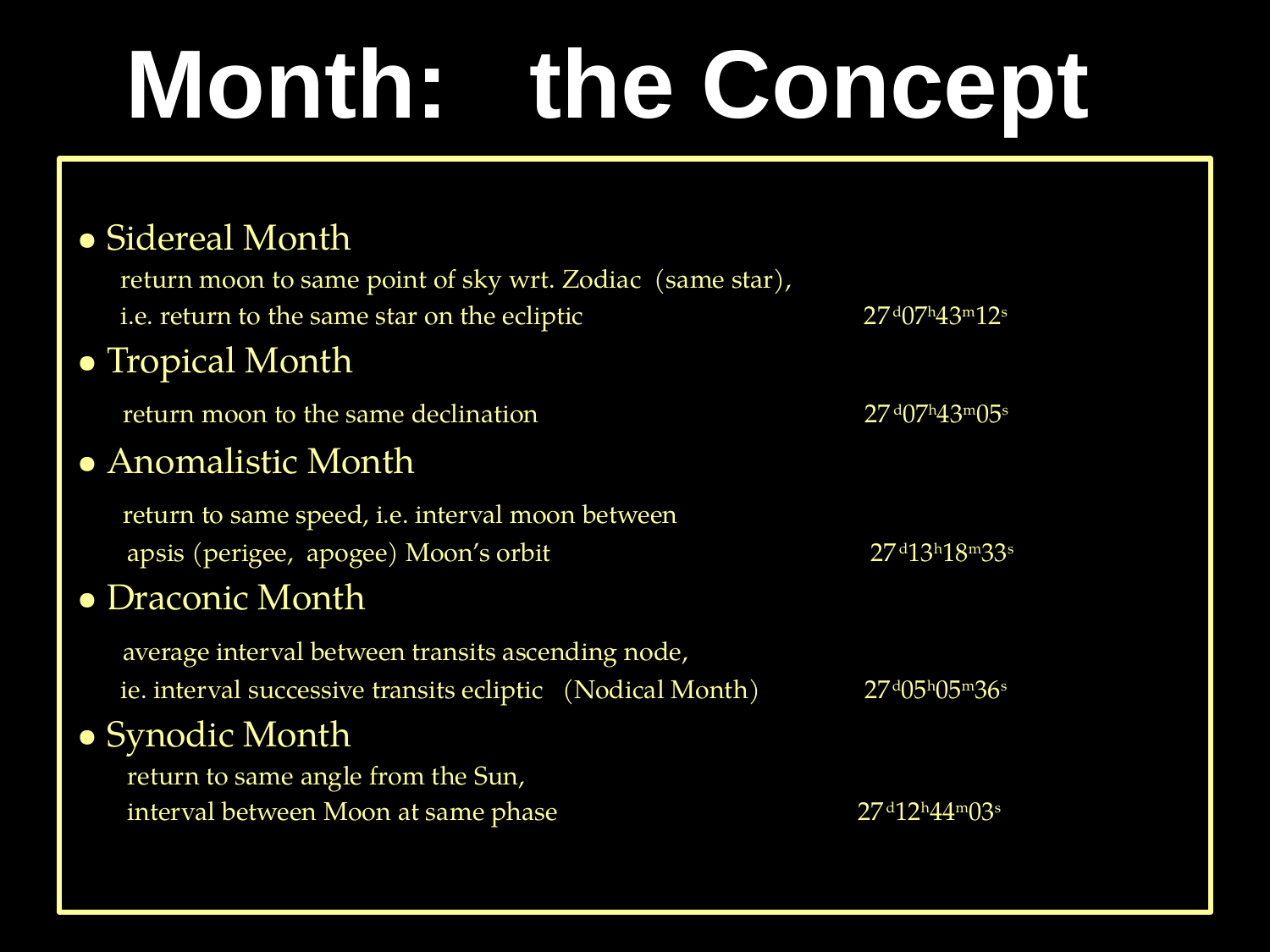

# Month:   the Concept

 • Sidereal Month
        return moon to same point of sky wrt. Zodiac  (same star),
        i.e. return to the same star on the ecliptic                                           27d07h43m12s
 • Tropical Month
      return moon to the same declination                                                  27d07h43m05s
 • Anomalistic Month
      return to same speed, i.e. interval moon between
         apsis (perigee,  apogee) Moon’s orbit                                                 27d13h18m33s
 • Draconic Month
      average interval between transits ascending node,
        ie. interval successive transits ecliptic   (Nodical Month)                27d05h05m36s
 • Synodic Month
         return to same angle from the Sun,
         interval between Moon at same phase                                              27d12h44m03s